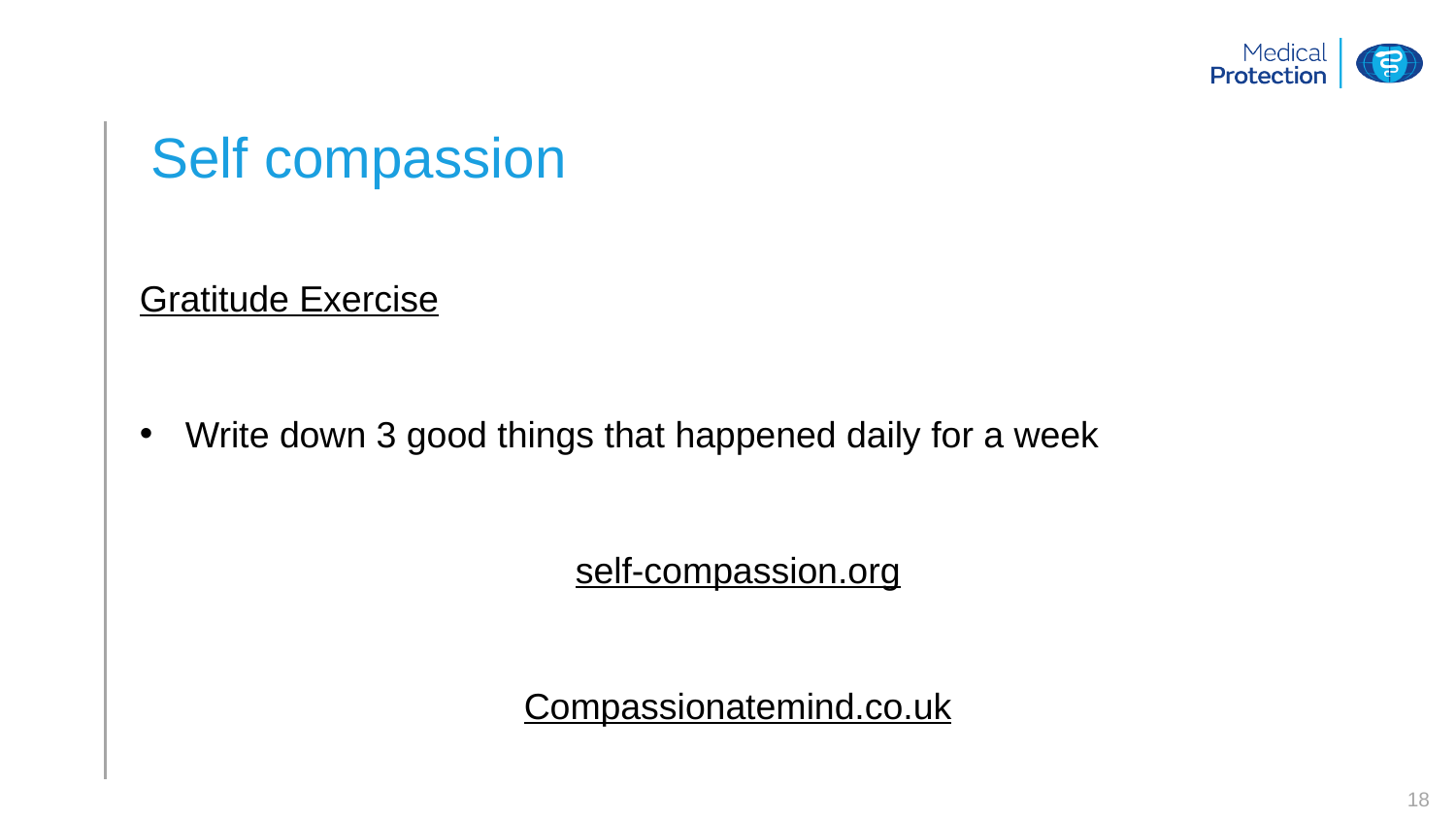

# Self compassion
Gratitude Exercise

Write down 3 good things that happened daily for a week

self-compassion.org

Compassionatemind.co.uk
18